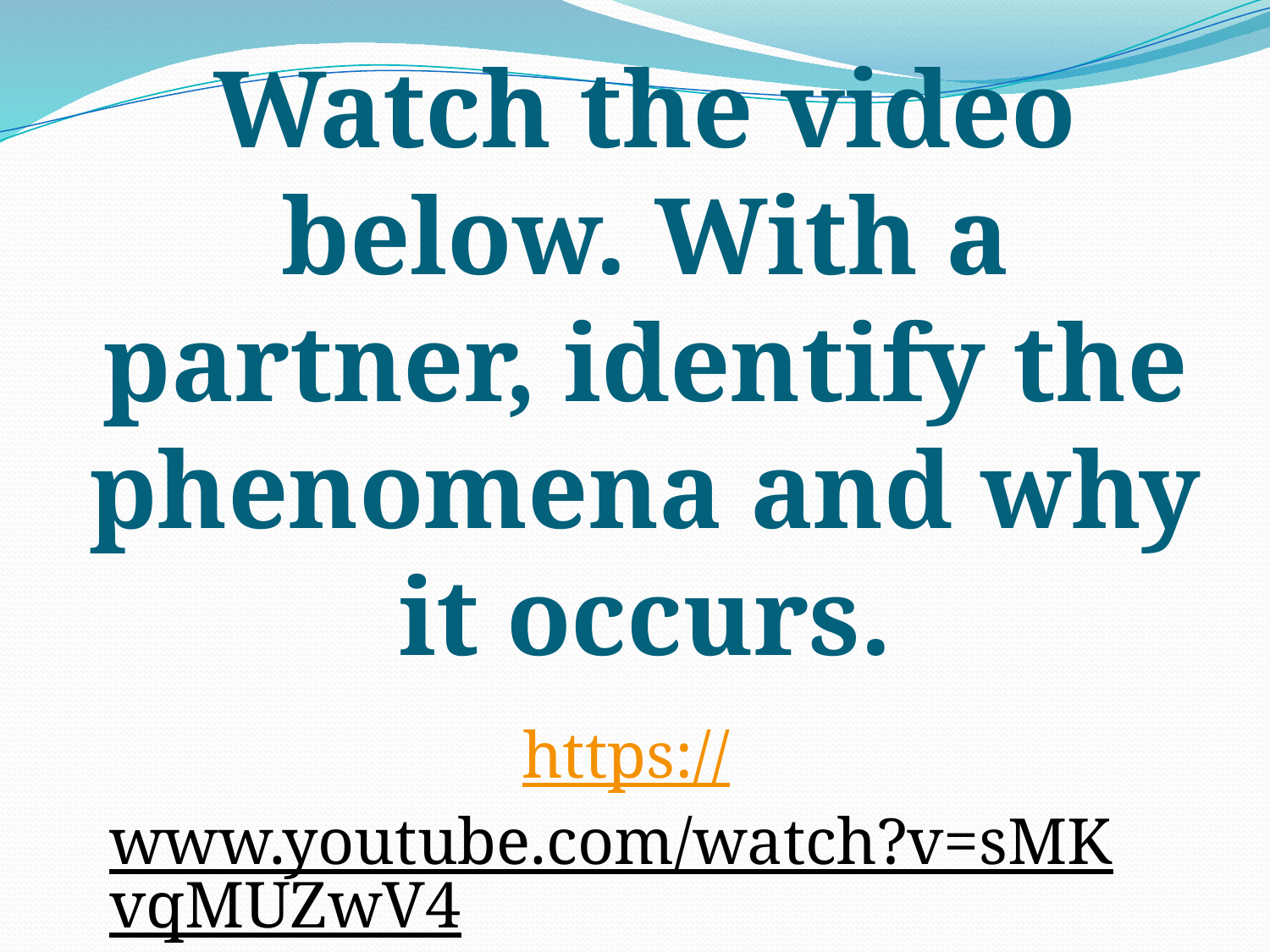

# Watch the video below. With a partner, identify the phenomena and why it occurs.
https://www.youtube.com/watch?v=sMKvqMUZwV4